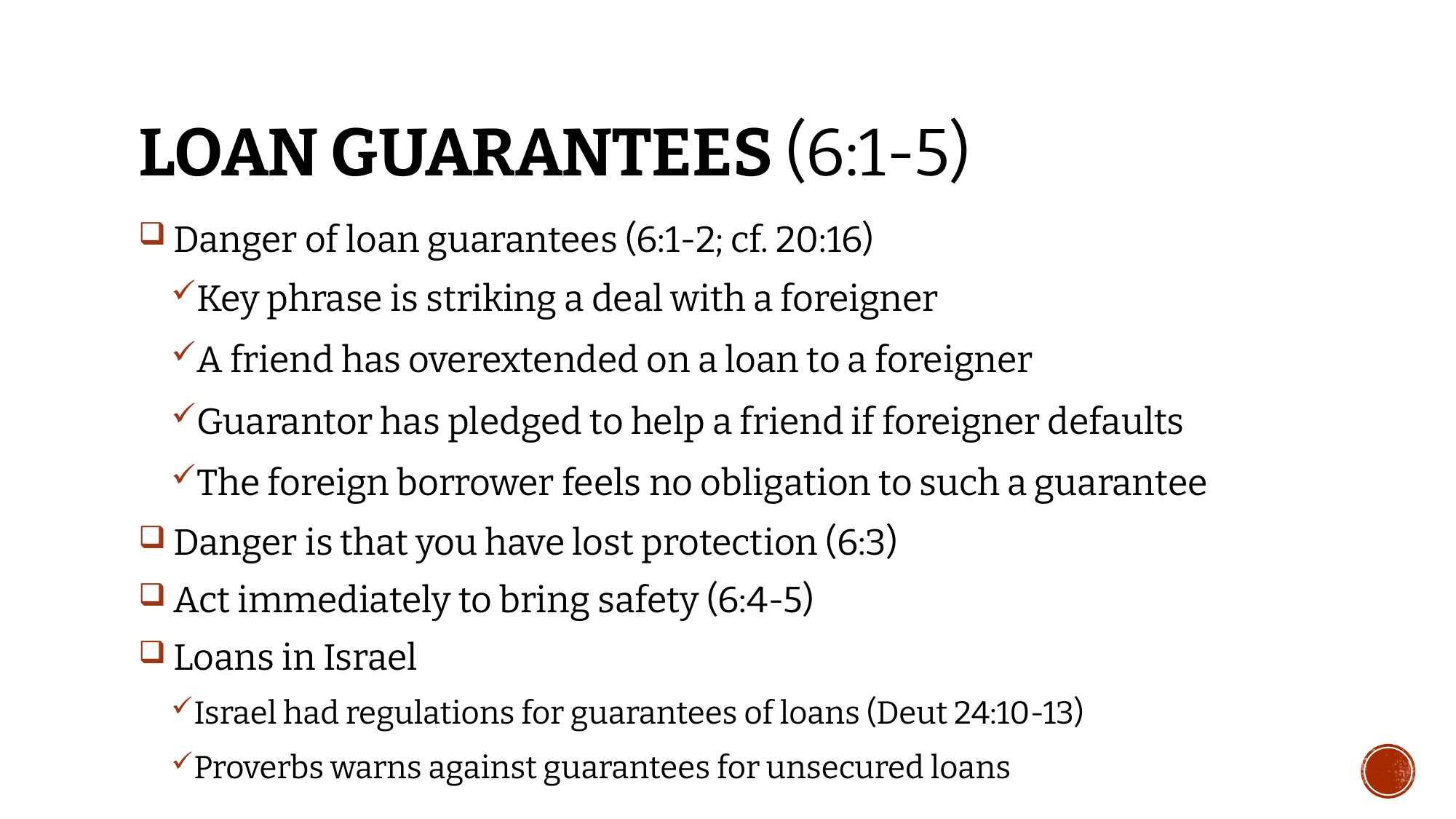

# LOAN GUARANTEES (6:1-5)
 Danger of loan guarantees (6:1-2; cf. 20:16)
Key phrase is striking a deal with a foreigner
A friend has overextended on a loan to a foreigner
Guarantor has pledged to help a friend if foreigner defaults
The foreign borrower feels no obligation to such a guarantee
 Danger is that you have lost protection (6:3)
 Act immediately to bring safety (6:4-5)
 Loans in Israel
Israel had regulations for guarantees of loans (Deut 24:10-13)
Proverbs warns against guarantees for unsecured loans